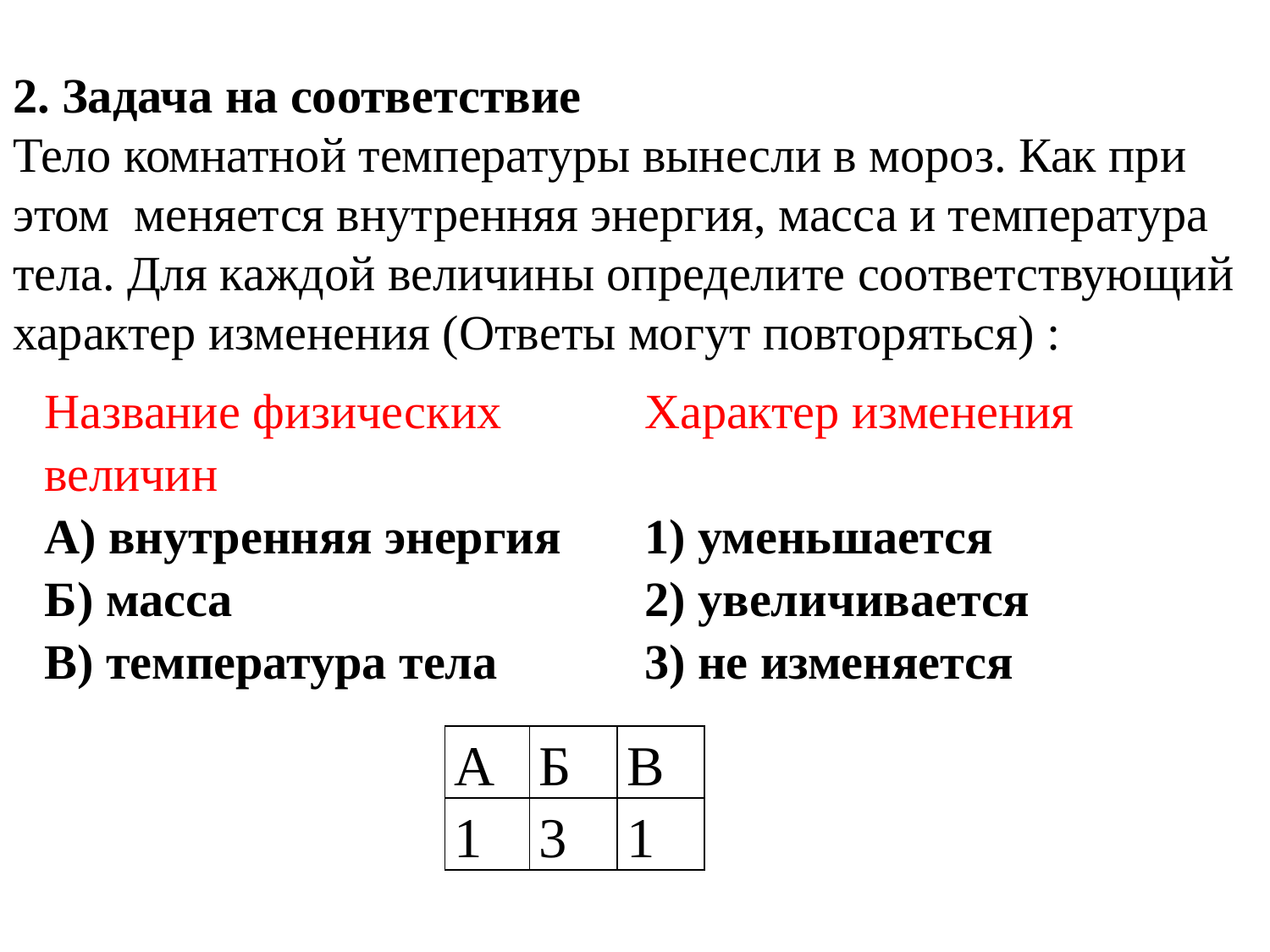

2. Задача на соответствие
Тело комнатной температуры вынесли в мороз. Как при этом  меняется внутренняя энергия, масса и температура тела. Для каждой величины определите соответствующий характер изменения (Ответы могут повторяться) :
| Название физических величин | Характер изменения |
| --- | --- |
| А) внутренняя энергия | 1) уменьшается |
| Б) масса | 2) увеличивается |
| В) температура тела | 3) не изменяется |
| А | Б | В |
| --- | --- | --- |
| 1 | 3 | 1 |